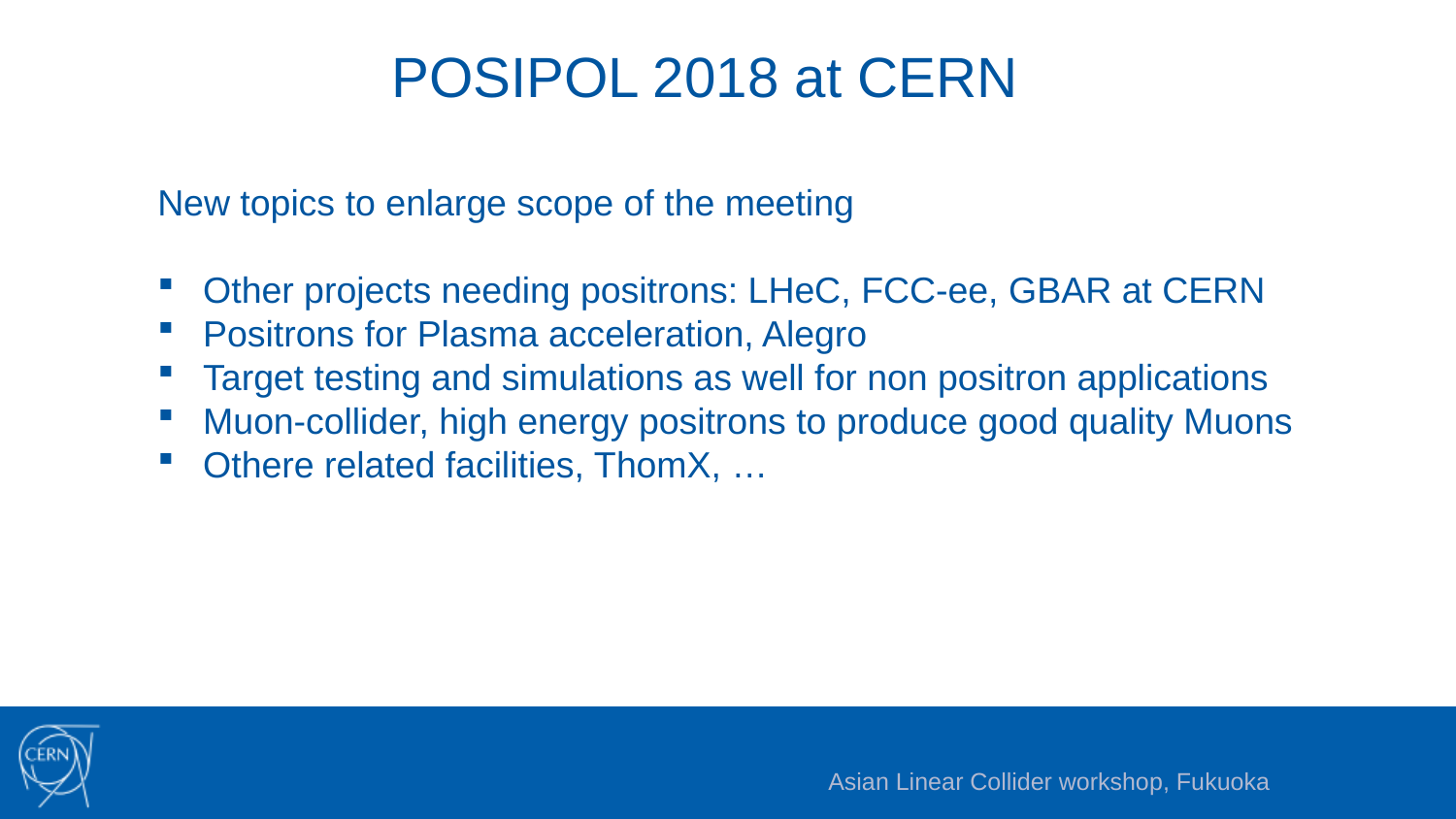

# POSIPOL 2018 at CERN
New topics to enlarge scope of the meeting

Other projects needing positrons: LHeC, FCC-ee, GBAR at CERN
Positrons for Plasma acceleration, Alegro
Target testing and simulations as well for non positron applications
Muon-collider, high energy positrons to produce good quality Muons
Othere related facilities, ThomX, …
Asian Linear Collider workshop, Fukuoka